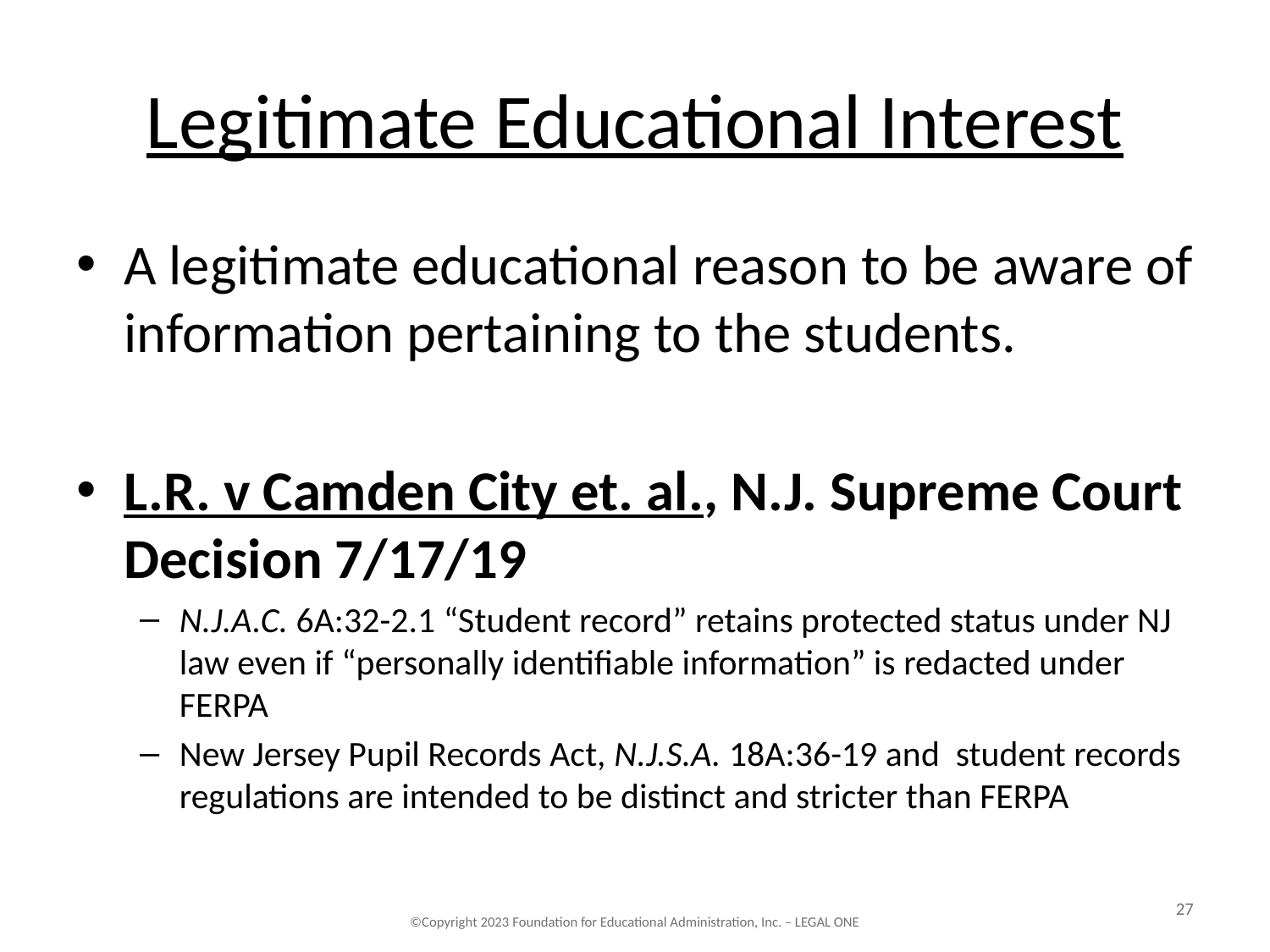

# Legitimate Educational Interest
A legitimate educational reason to be aware of information pertaining to the students.

L.R. v Camden City et. al., N.J. Supreme Court Decision 7/17/19
N.J.A.C. 6A:32-2.1 “Student record” retains protected status under NJ law even if “personally identifiable information” is redacted under FERPA
New Jersey Pupil Records Act, N.J.S.A. 18A:36-19 and  student records regulations are intended to be distinct and stricter than FERPA

27